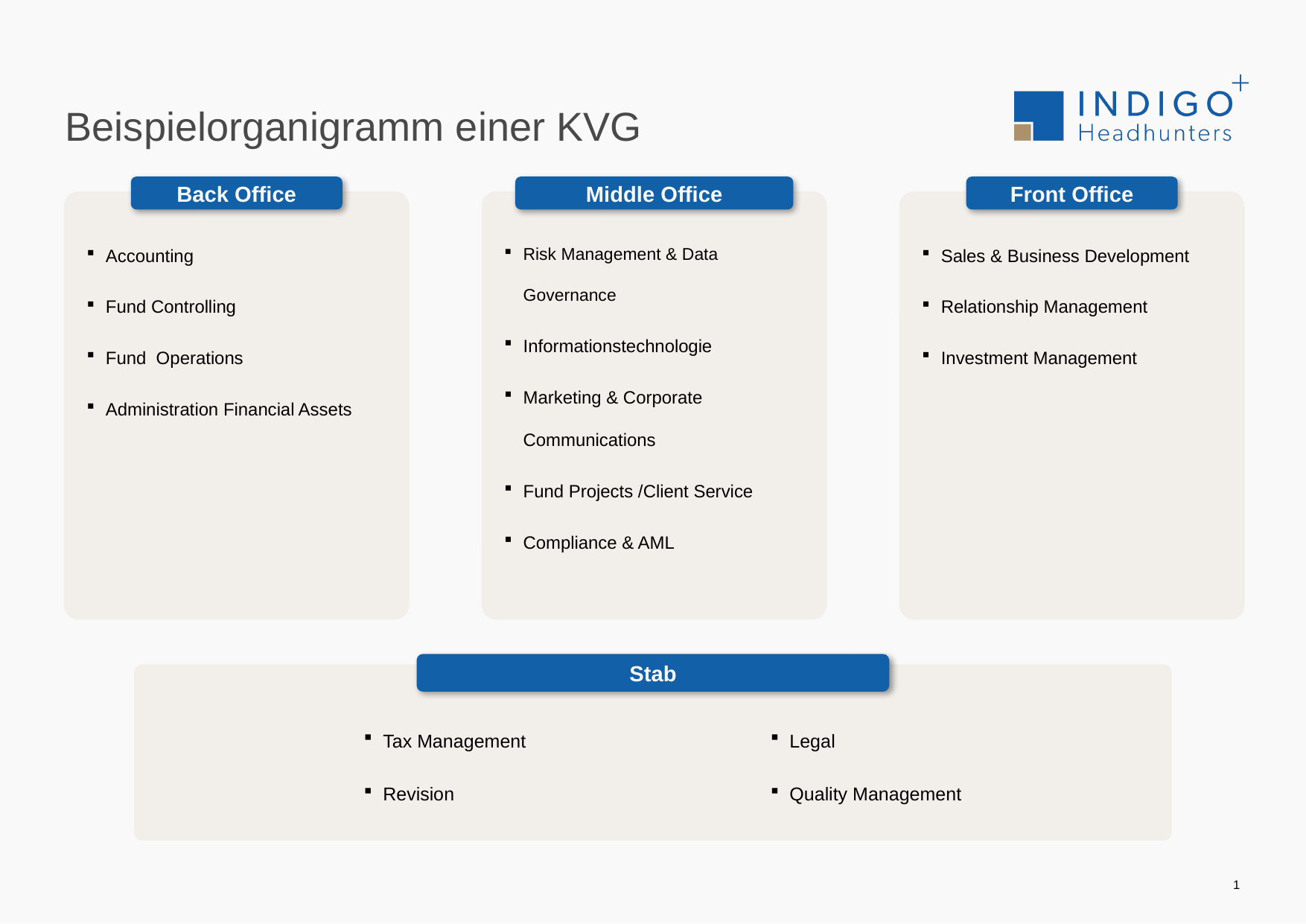

# Beispielorganigramm einer KVG
Back Office
Accounting
Fund Controlling
Fund  Operations
Administration Financial Assets
Middle Office
Risk Management & Data Governance
Informationstechnologie
Marketing & Corporate Communications
Fund Projects /Client Service
Compliance & AML
Front Office
Sales & Business Development
Relationship Management
Investment Management
Stab

Tax Management
Revision
Legal
Quality Management